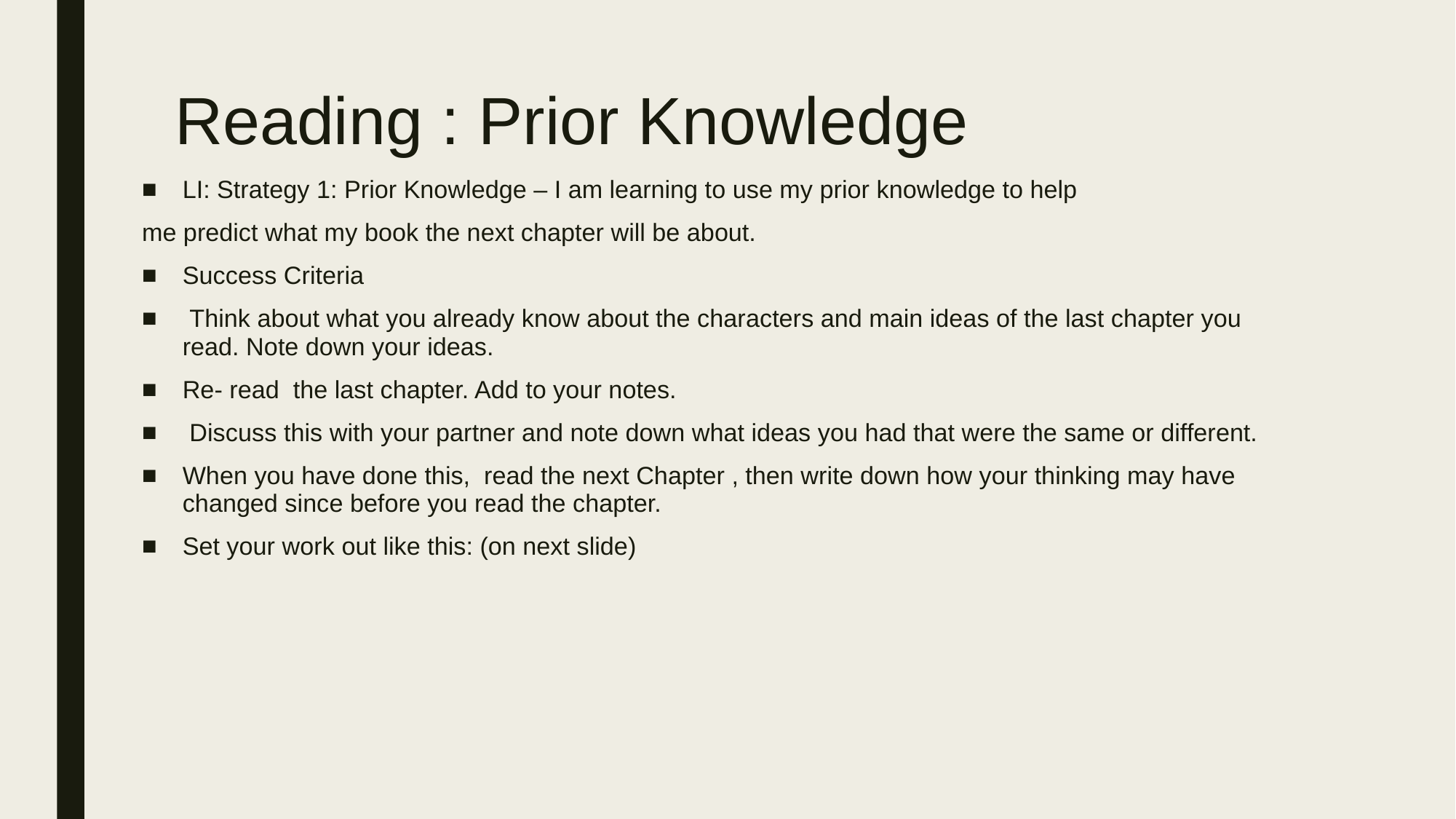

# Reading : Prior Knowledge
LI: Strategy 1: Prior Knowledge – I am learning to use my prior knowledge to help
me predict what my book the next chapter will be about.
Success Criteria
 Think about what you already know about the characters and main ideas of the last chapter you read. Note down your ideas.
Re- read  the last chapter. Add to your notes.
 Discuss this with your partner and note down what ideas you had that were the same or different.
When you have done this,  read the next Chapter , then write down how your thinking may have changed since before you read the chapter.
Set your work out like this: (on next slide)